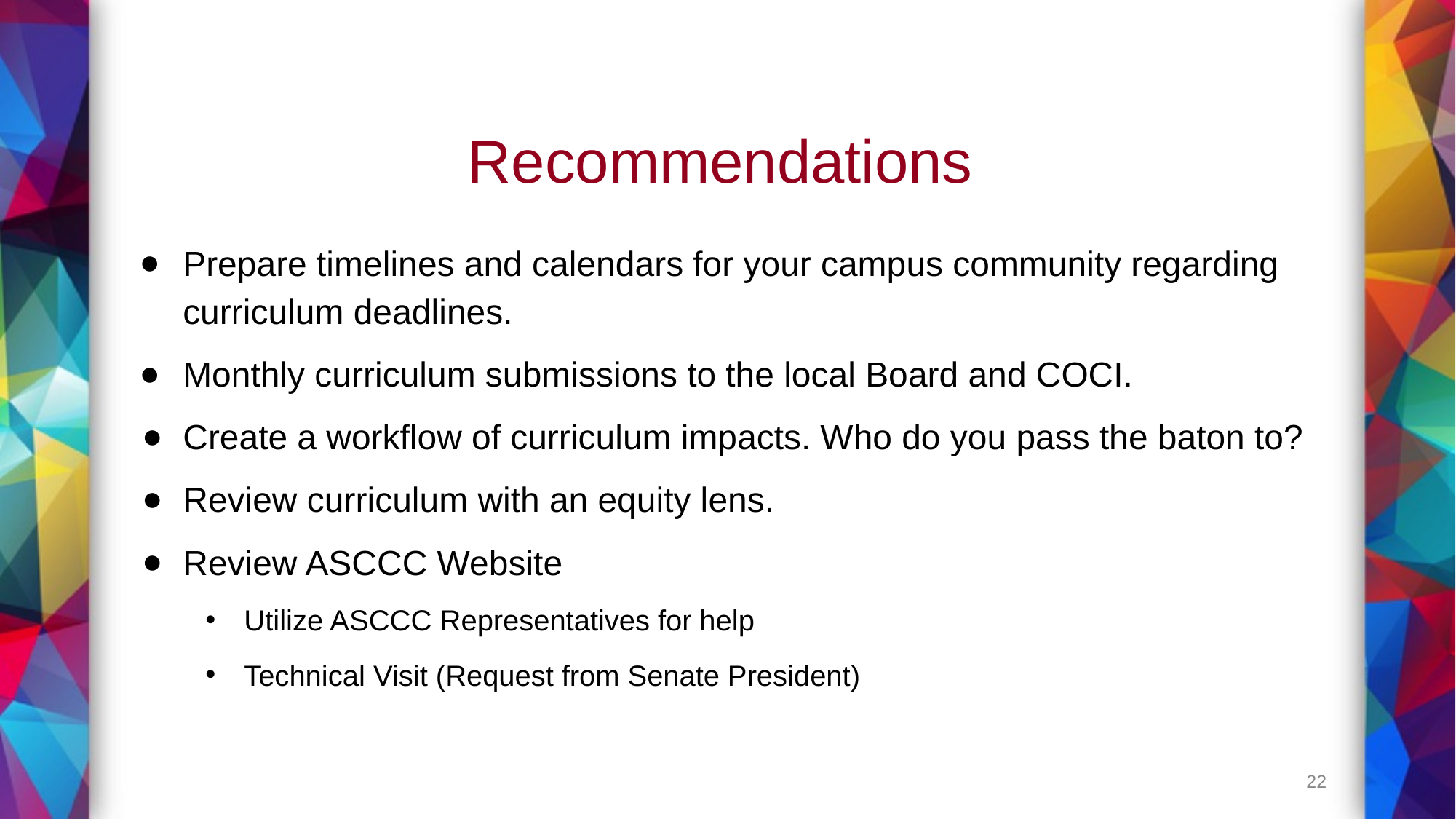

# Recommendations
Prepare timelines and calendars for your campus community regarding curriculum deadlines.
Monthly curriculum submissions to the local Board and COCI.
Create a workflow of curriculum impacts. Who do you pass the baton to?
Review curriculum with an equity lens.
Review ASCCC Website
Utilize ASCCC Representatives for help
Technical Visit (Request from Senate President)